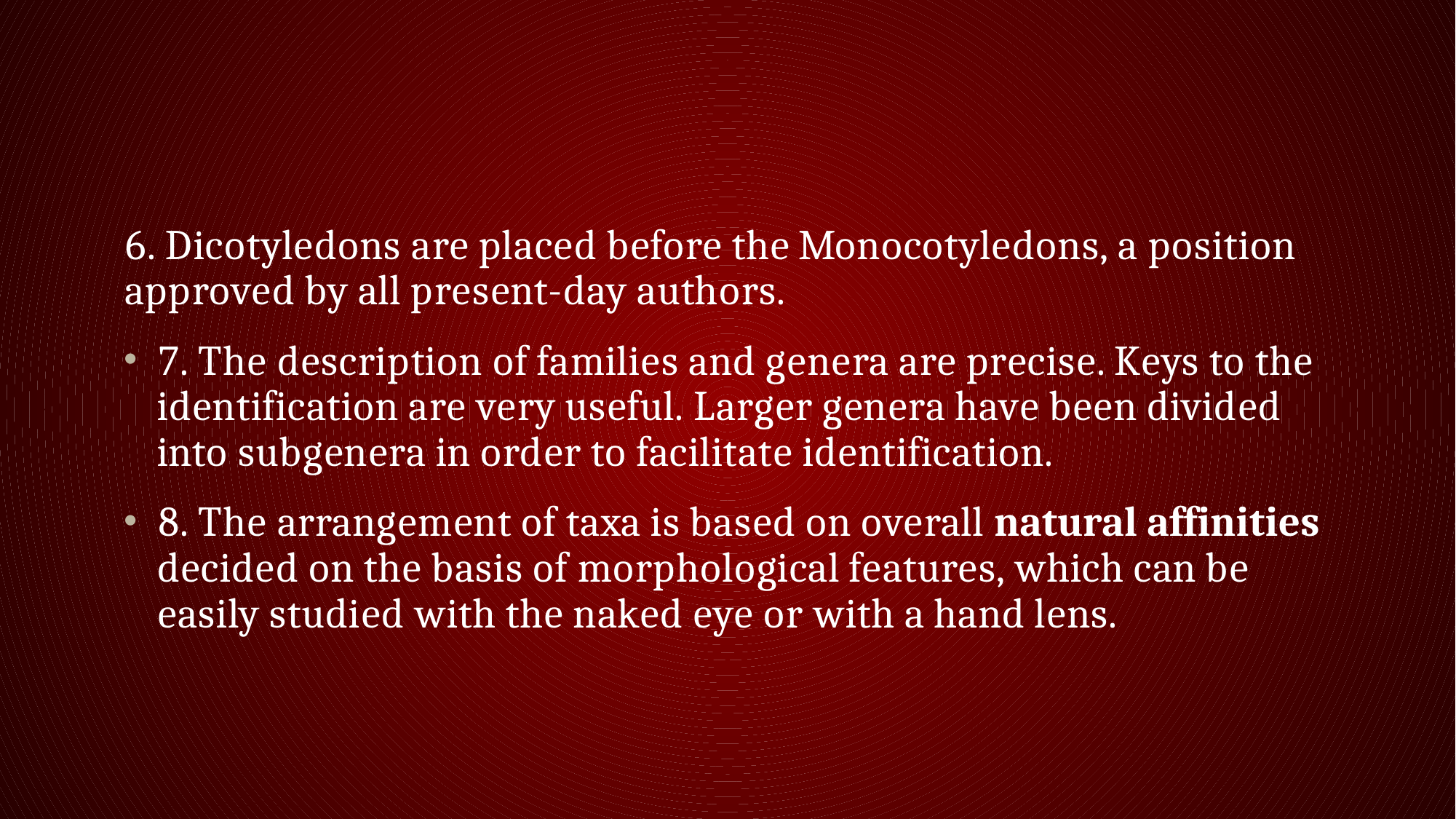

#
6. Dicotyledons are placed before the Monocotyledons, a position approved by all present-day authors.
7. The description of families and genera are precise. Keys to the identification are very useful. Larger genera have been divided into subgenera in order to facilitate identification.
8. The arrangement of taxa is based on overall natural affinities decided on the basis of morphological features, which can be easily studied with the naked eye or with a hand lens.